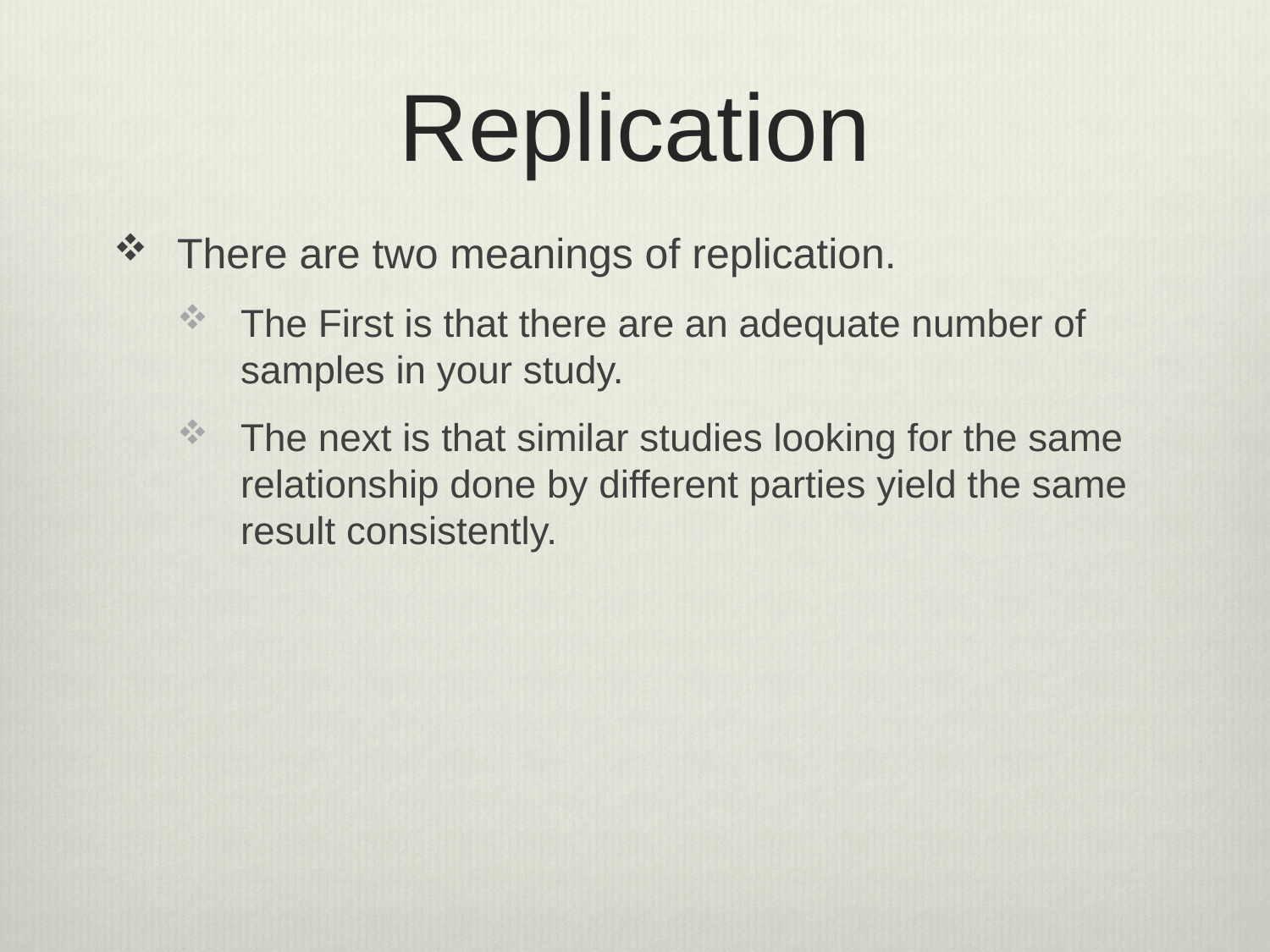

# Replication
There are two meanings of replication.
The First is that there are an adequate number of samples in your study.
The next is that similar studies looking for the same relationship done by different parties yield the same result consistently.